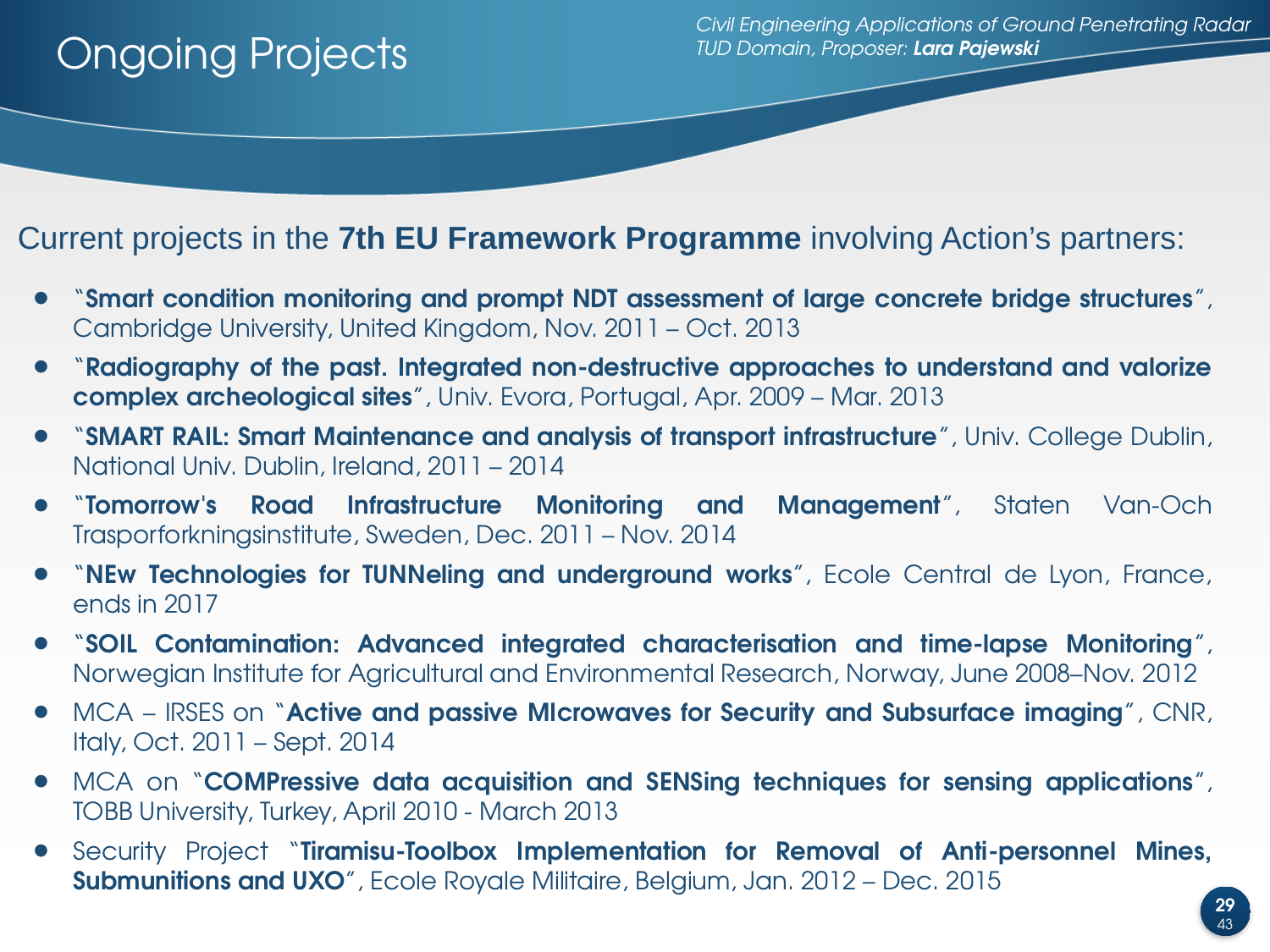

Civil Engineering Applications of Ground Penetrating Radar TUD Domain, Proposer: Lara Pajewski
Ongoing Projects
Current projects in the 7th EU Framework Programme involving Action’s partners:

“Smart condition monitoring and prompt NDT assessment of large concrete bridge structures”, Cambridge University, United Kingdom, Nov. 2011 – Oct. 2013
“Radiography of the past. Integrated non-destructive approaches to understand and valorize complex archeological sites”, Univ. Evora, Portugal, Apr. 2009 – Mar. 2013
“SMART RAIL: Smart Maintenance and analysis of transport infrastructure”, Univ. College Dublin, National Univ. Dublin, Ireland, 2011 – 2014
“Tomorrow's Road Infrastructure Monitoring and Management”, Staten Van-Och Trasporforkningsinstitute, Sweden, Dec. 2011 – Nov. 2014
“NEw Technologies for TUNNeling and underground works”, Ecole Central de Lyon, France, ends in 2017
“SOIL Contamination: Advanced integrated characterisation and time-lapse Monitoring”, Norwegian Institute for Agricultural and Environmental Research, Norway, June 2008–Nov. 2012
MCA – IRSES on “Active and passive MIcrowaves for Security and Subsurface imaging”, CNR, Italy, Oct. 2011 – Sept. 2014
MCA on “COMPressive data acquisition and SENSing techniques for sensing applications”, TOBB University, Turkey, April 2010 - March 2013
Security Project “Tiramisu-Toolbox Implementation for Removal of Anti-personnel Mines, Submunitions and UXO”, Ecole Royale Militaire, Belgium, Jan. 2012 – Dec. 2015

29
43